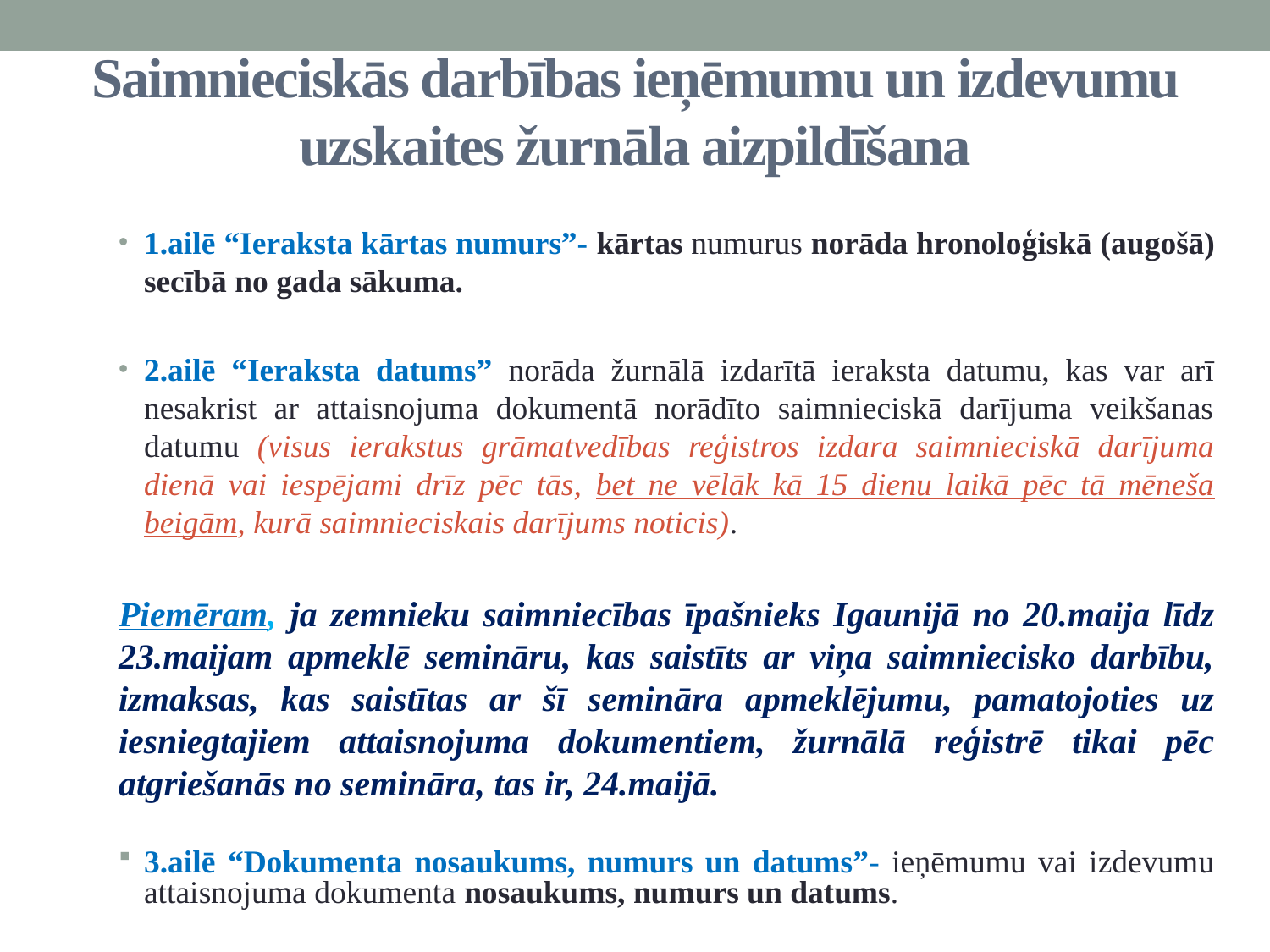

# Saimnieciskās darbības ieņēmumu un izdevumu uzskaites žurnāla aizpildīšana
1.ailē “Ieraksta kārtas numurs”- kārtas numurus norāda hronoloģiskā (augošā) secībā no gada sākuma.

2.ailē “Ieraksta datums” norāda žurnālā izdarītā ieraksta datumu, kas var arī nesakrist ar attaisnojuma dokumentā norādīto saimnieciskā darījuma veikšanas datumu (visus ierakstus grāmatvedības reģistros izdara saimnieciskā darījuma dienā vai iespējami drīz pēc tās, bet ne vēlāk kā 15 dienu laikā pēc tā mēneša beigām, kurā saimnieciskais darījums noticis).

Piemēram, ja zemnieku saimniecības īpašnieks Igaunijā no 20.maija līdz 23.maijam apmeklē semināru, kas saistīts ar viņa saimniecisko darbību, izmaksas, kas saistītas ar šī semināra apmeklējumu, pamatojoties uz iesniegtajiem attaisnojuma dokumentiem, žurnālā reģistrē tikai pēc atgriešanās no semināra, tas ir, 24.maijā.

3.ailē “Dokumenta nosaukums, numurs un datums”- ieņēmumu vai izdevumu attaisnojuma dokumenta nosaukums, numurs un datums.